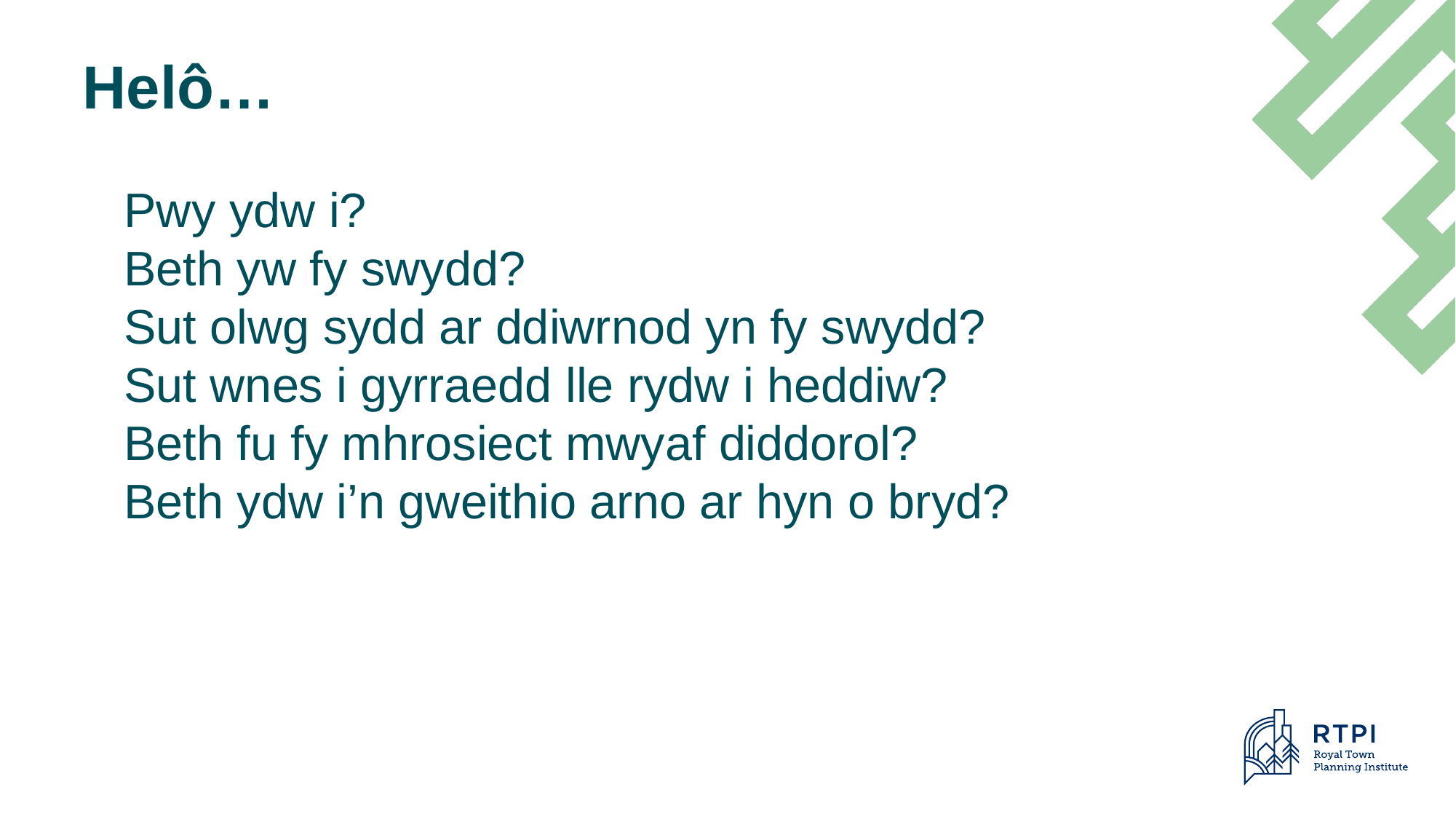

# Helô…
Pwy ydw i?
Beth yw fy swydd?
Sut olwg sydd ar ddiwrnod yn fy swydd?
Sut wnes i gyrraedd lle rydw i heddiw?
Beth fu fy mhrosiect mwyaf diddorol?
Beth ydw i’n gweithio arno ar hyn o bryd?